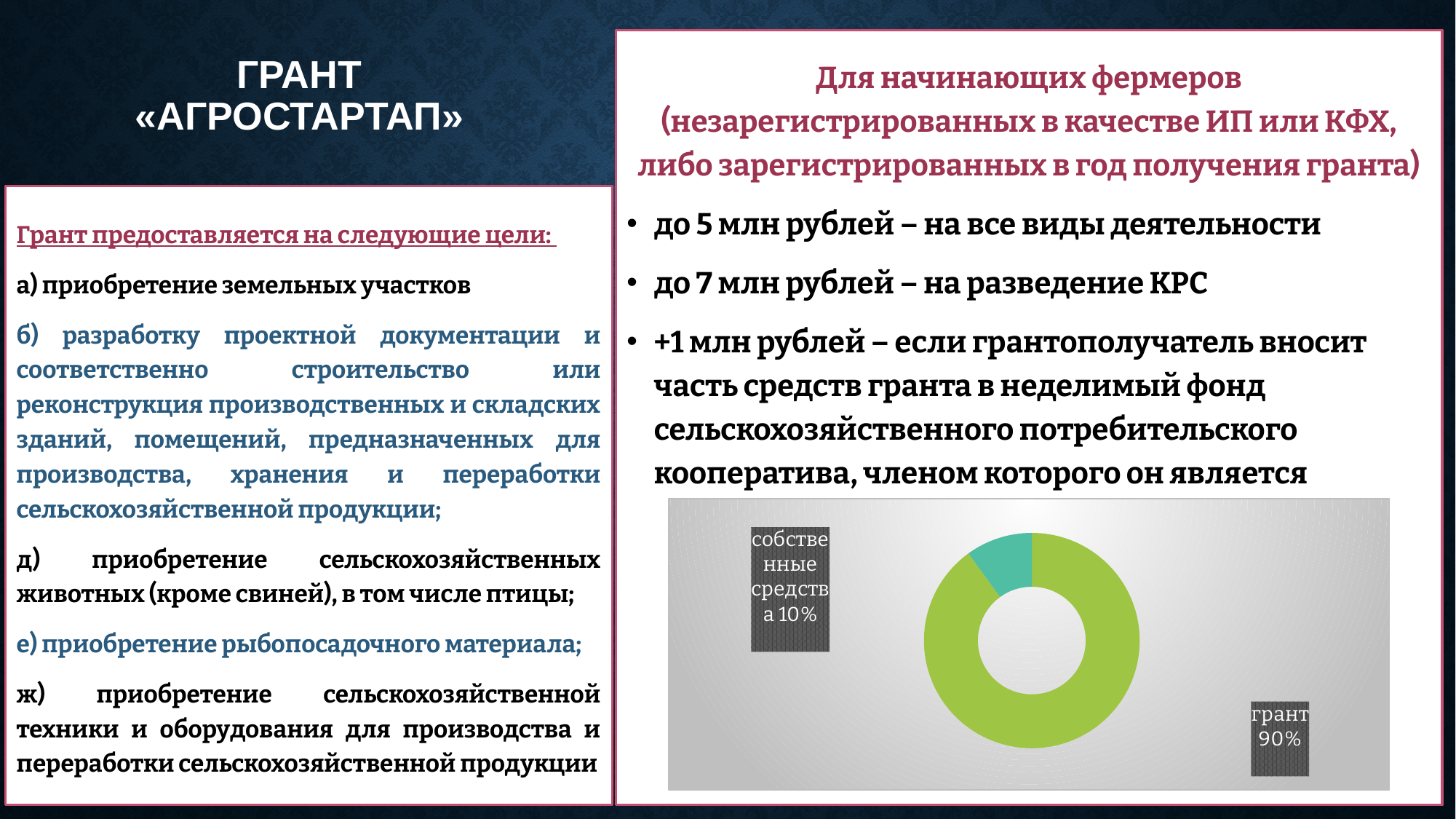

Для начинающих фермеров (незарегистрированных в качестве ИП или КФХ, либо зарегистрированных в год получения гранта)
до 5 млн рублей – на все виды деятельности
до 7 млн рублей – на разведение КРС
+1 млн рублей – если грантополучатель вносит часть средств гранта в неделимый фонд сельскохозяйственного потребительского кооператива, членом которого он является

# Грант «агростартап»
Грант предоставляется на следующие цели:
а) приобретение земельных участков
б) разработку проектной документации и соответственно строительство или реконструкция производственных и складских зданий, помещений, предназначенных для производства, хранения и переработки сельскохозяйственной продукции;
д) приобретение сельскохозяйственных животных (кроме свиней), в том числе птицы;
е) приобретение рыбопосадочного материала;
ж) приобретение сельскохозяйственной техники и оборудования для производства и переработки сельскохозяйственной продукции

### Chart

| Category | Продажи |
|---|---|
| грант 90% | 90.0 |
| собственные средства 10% | 10.0 |